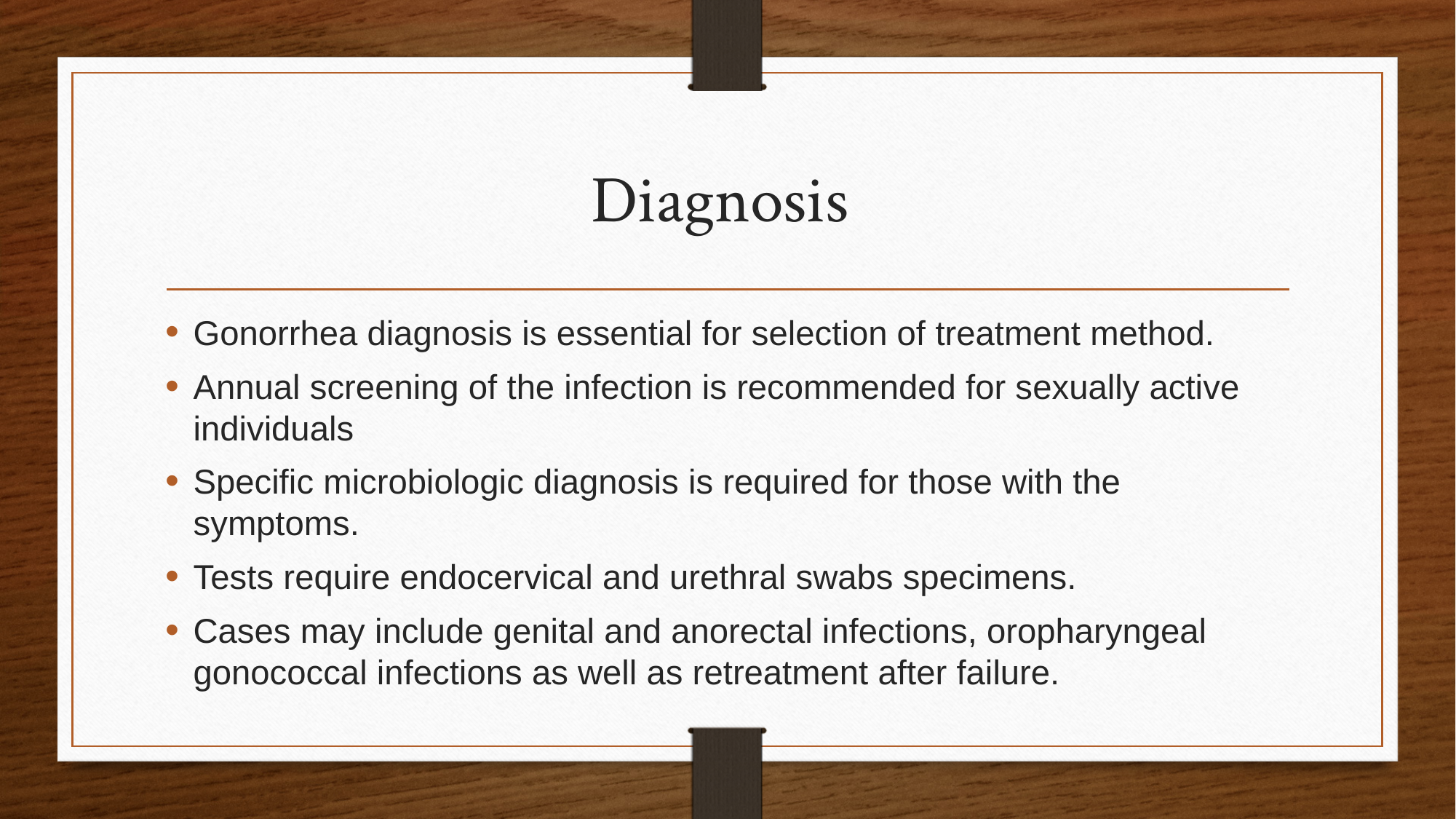

# Diagnosis
Gonorrhea diagnosis is essential for selection of treatment method.
Annual screening of the infection is recommended for sexually active individuals
Specific microbiologic diagnosis is required for those with the symptoms.
Tests require endocervical and urethral swabs specimens.
Cases may include genital and anorectal infections, oropharyngeal gonococcal infections as well as retreatment after failure.